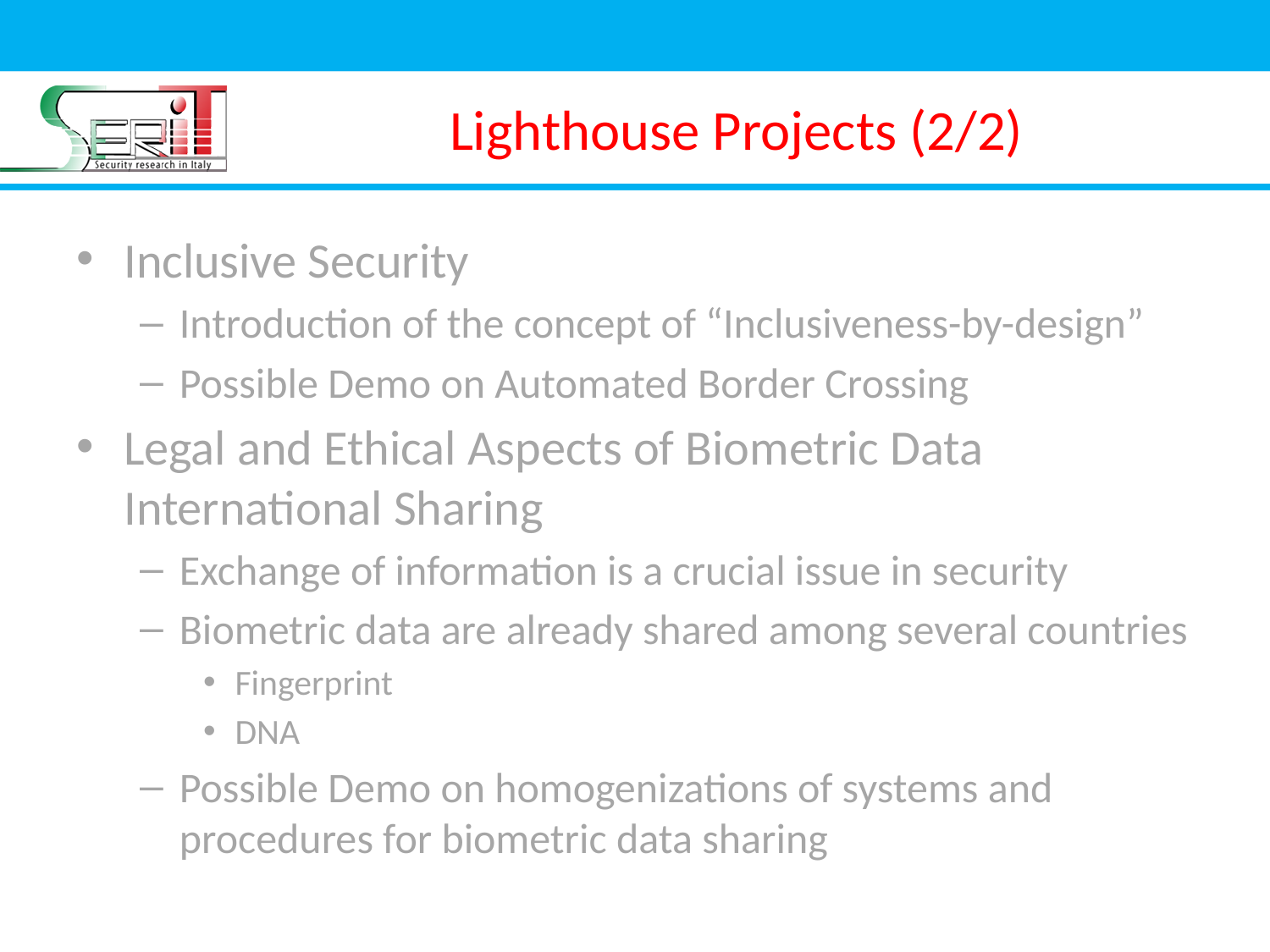

# Lighthouse Projects (2/2)
Inclusive Security
Introduction of the concept of “Inclusiveness-by-design”
Possible Demo on Automated Border Crossing
Legal and Ethical Aspects of Biometric Data International Sharing
Exchange of information is a crucial issue in security
Biometric data are already shared among several countries
Fingerprint
DNA
Possible Demo on homogenizations of systems and procedures for biometric data sharing